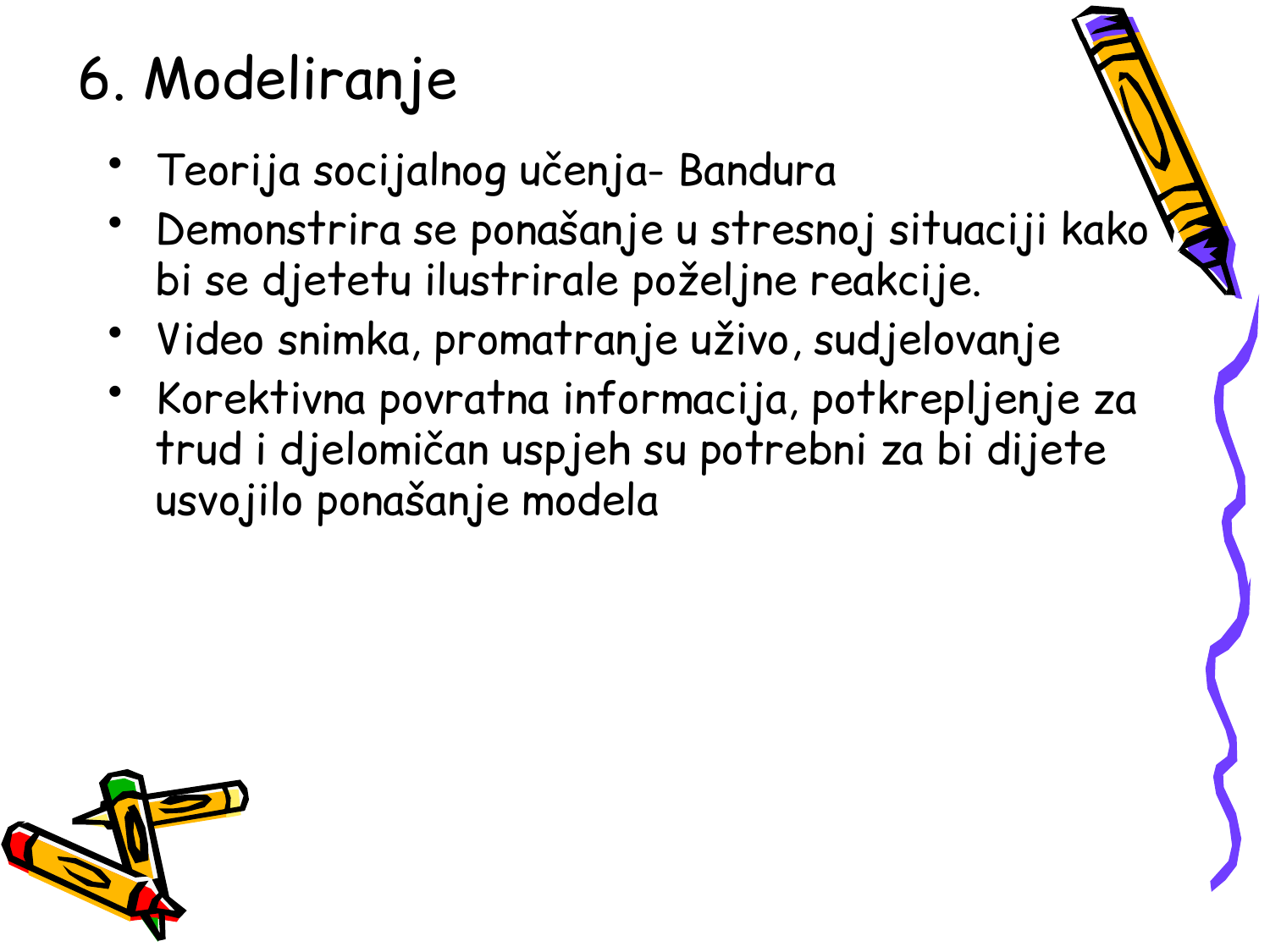

# 6. Modeliranje
Teorija socijalnog učenja- Bandura
Demonstrira se ponašanje u stresnoj situaciji kako bi se djetetu ilustrirale poželjne reakcije.
Video snimka, promatranje uživo, sudjelovanje
Korektivna povratna informacija, potkrepljenje za trud i djelomičan uspjeh su potrebni za bi dijete usvojilo ponašanje modela